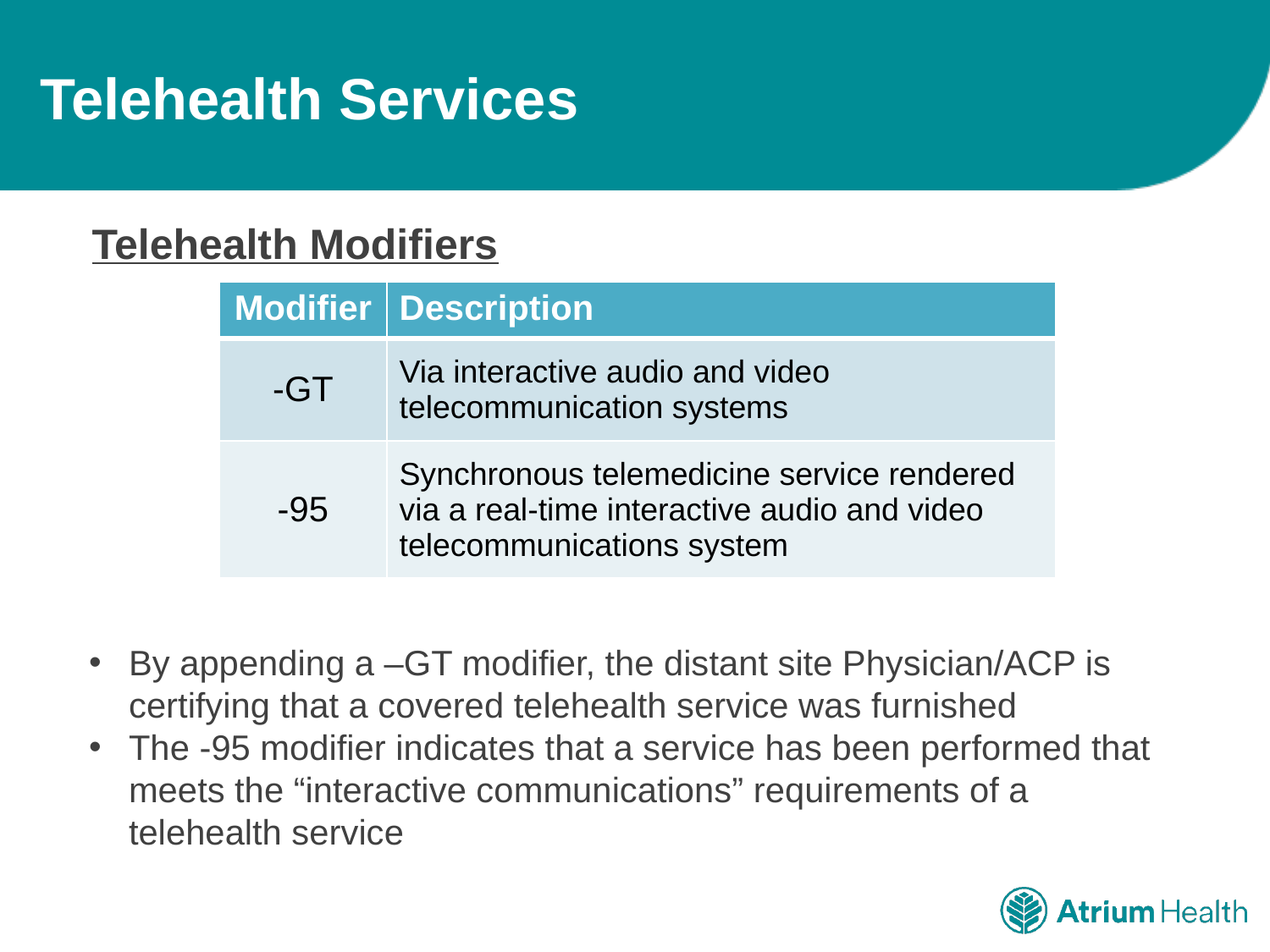

# Telehealth Services
Telehealth Modifiers
| Modifier | Description |
| --- | --- |
| -GT | Via interactive audio and video telecommunication systems |
| -95 | Synchronous telemedicine service rendered via a real-time interactive audio and video telecommunications system |
By appending a –GT modifier, the distant site Physician/ACP is certifying that a covered telehealth service was furnished
The -95 modifier indicates that a service has been performed that meets the “interactive communications” requirements of a telehealth service